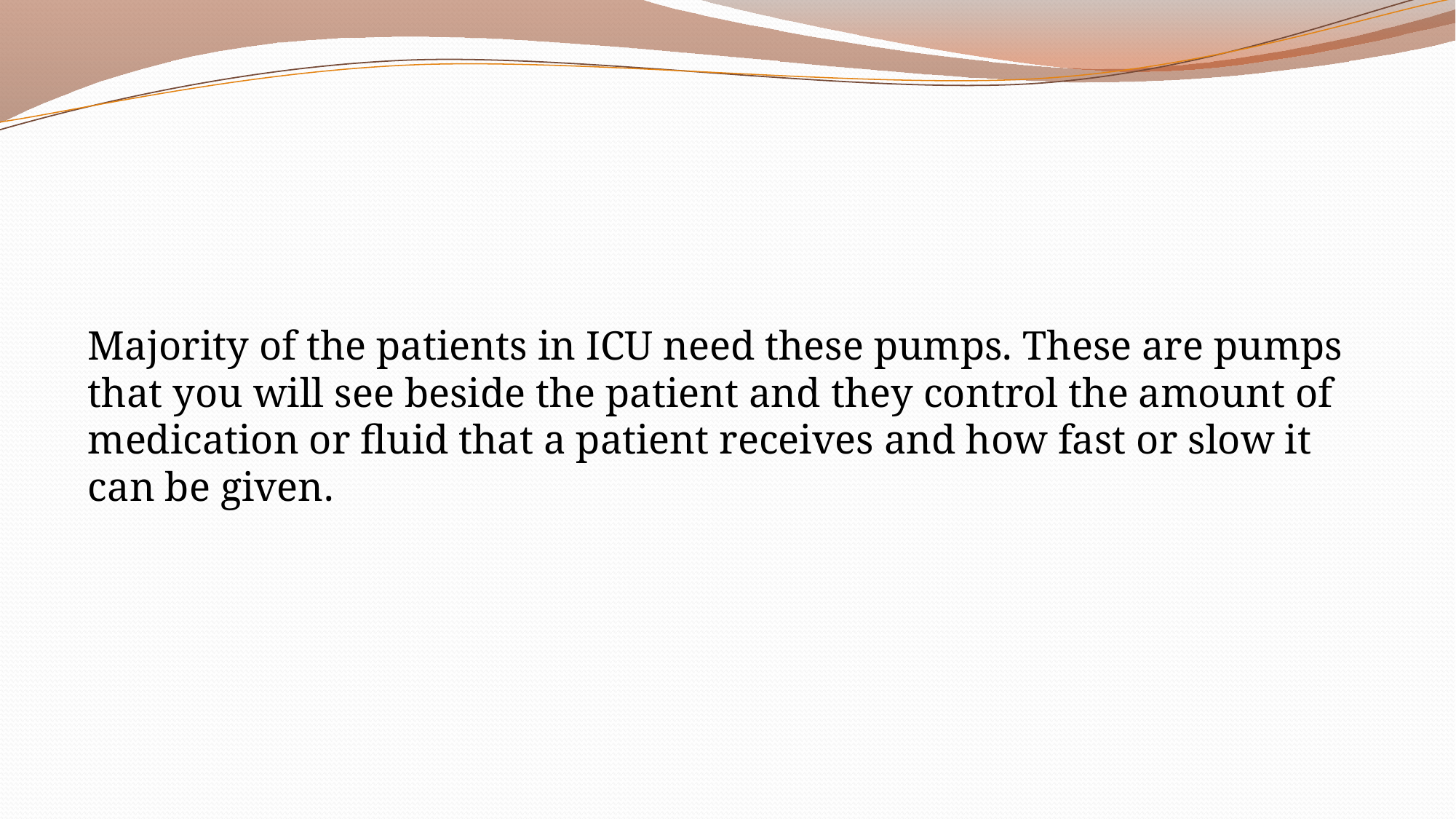

Majority of the patients in ICU need these pumps. These are pumps that you will see beside the patient and they control the amount of medication or fluid that a patient receives and how fast or slow it can be given.